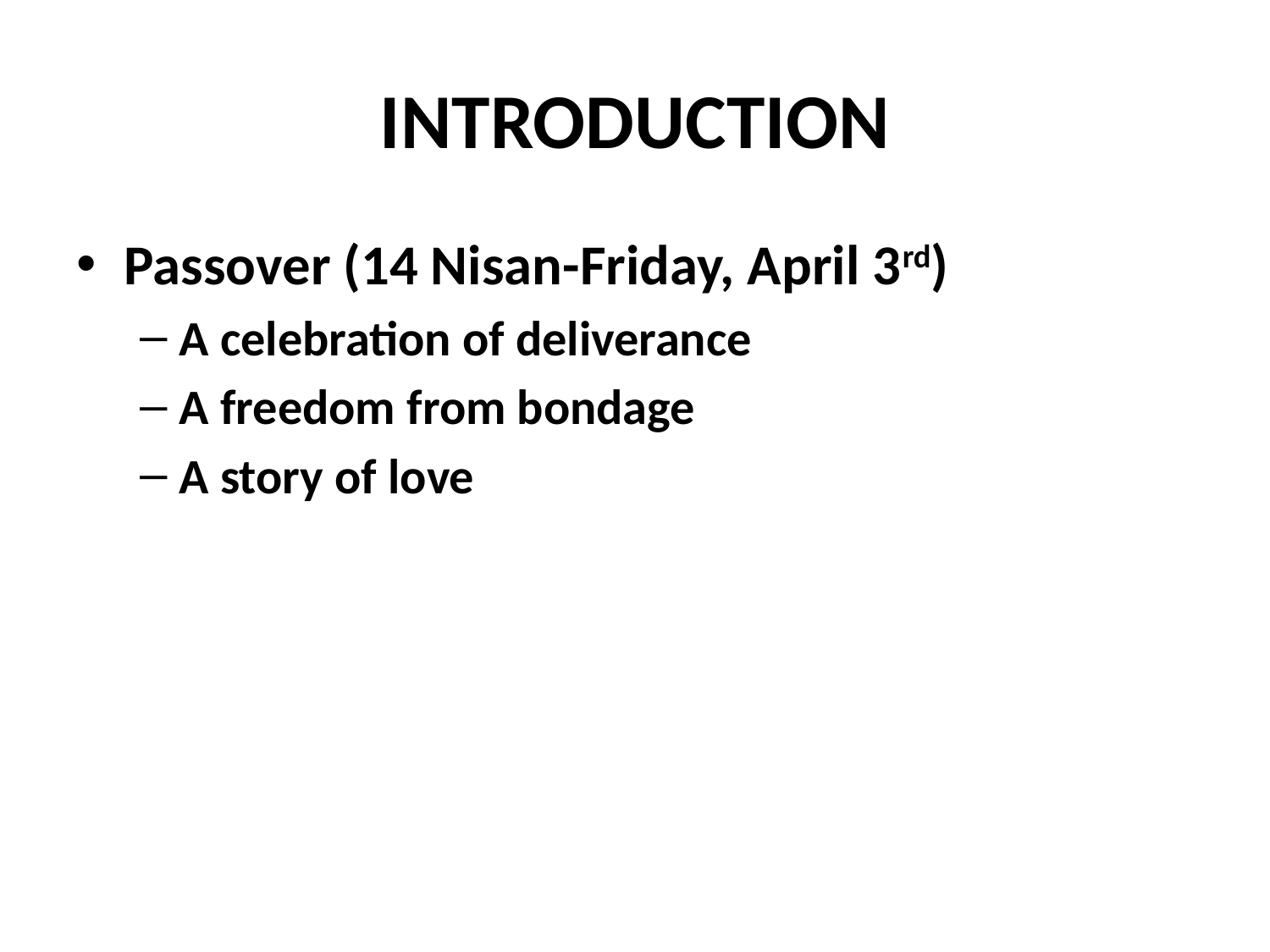

# INTRODUCTION
Passover (14 Nisan-Friday, April 3rd)
A celebration of deliverance
A freedom from bondage
A story of love